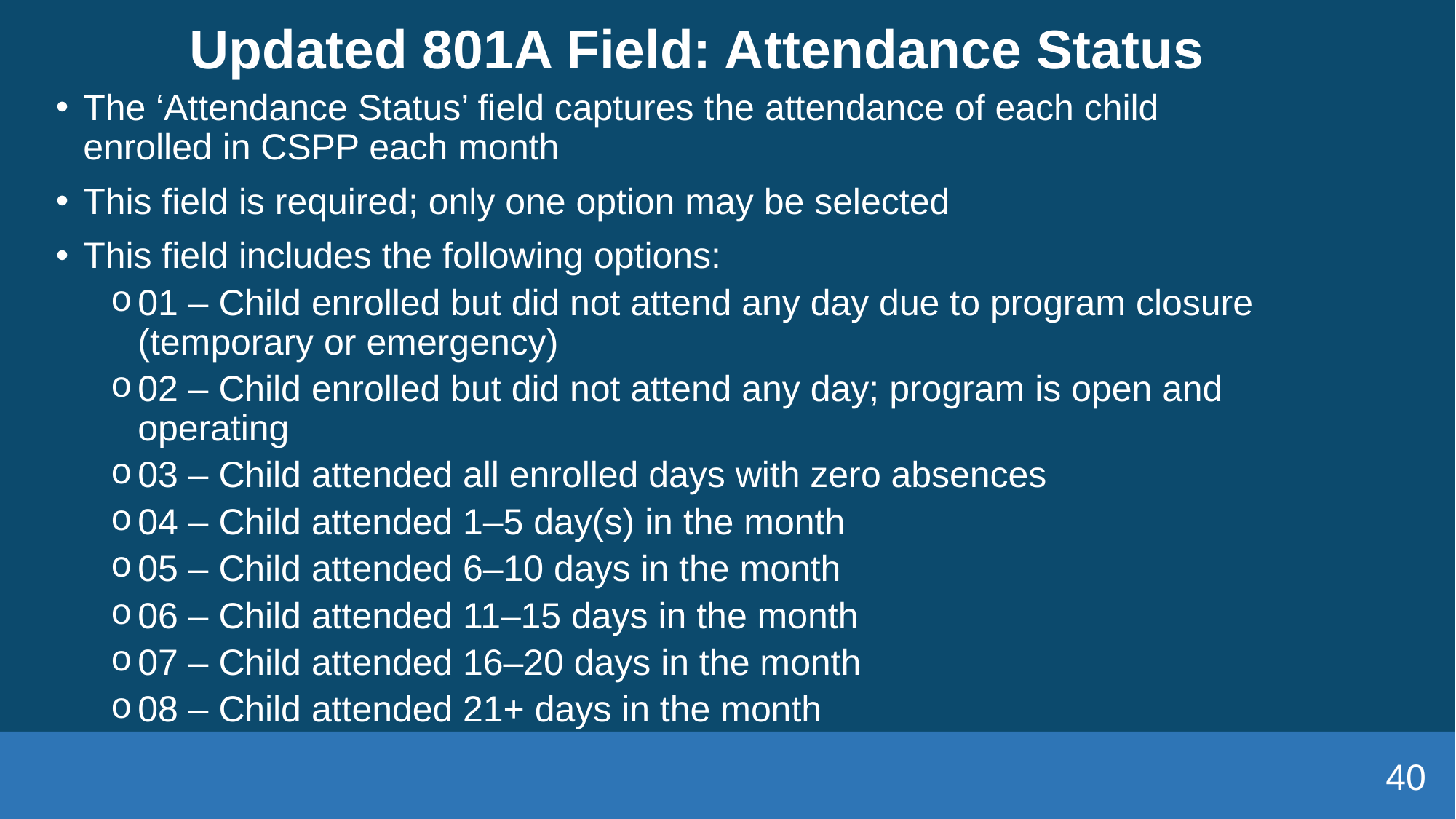

# Updated 801A Field: Attendance Status
The ‘Attendance Status’ field captures the attendance of each child enrolled in CSPP each month
This field is required; only one option may be selected
This field includes the following options:
01 – Child enrolled but did not attend any day due to program closure (temporary or emergency)
02 – Child enrolled but did not attend any day; program is open and operating
03 – Child attended all enrolled days with zero absences
04 – Child attended 1–5 day(s) in the month
05 – Child attended 6–10 days in the month
06 – Child attended 11–15 days in the month
07 – Child attended 16–20 days in the month
08 – Child attended 21+ days in the month
40